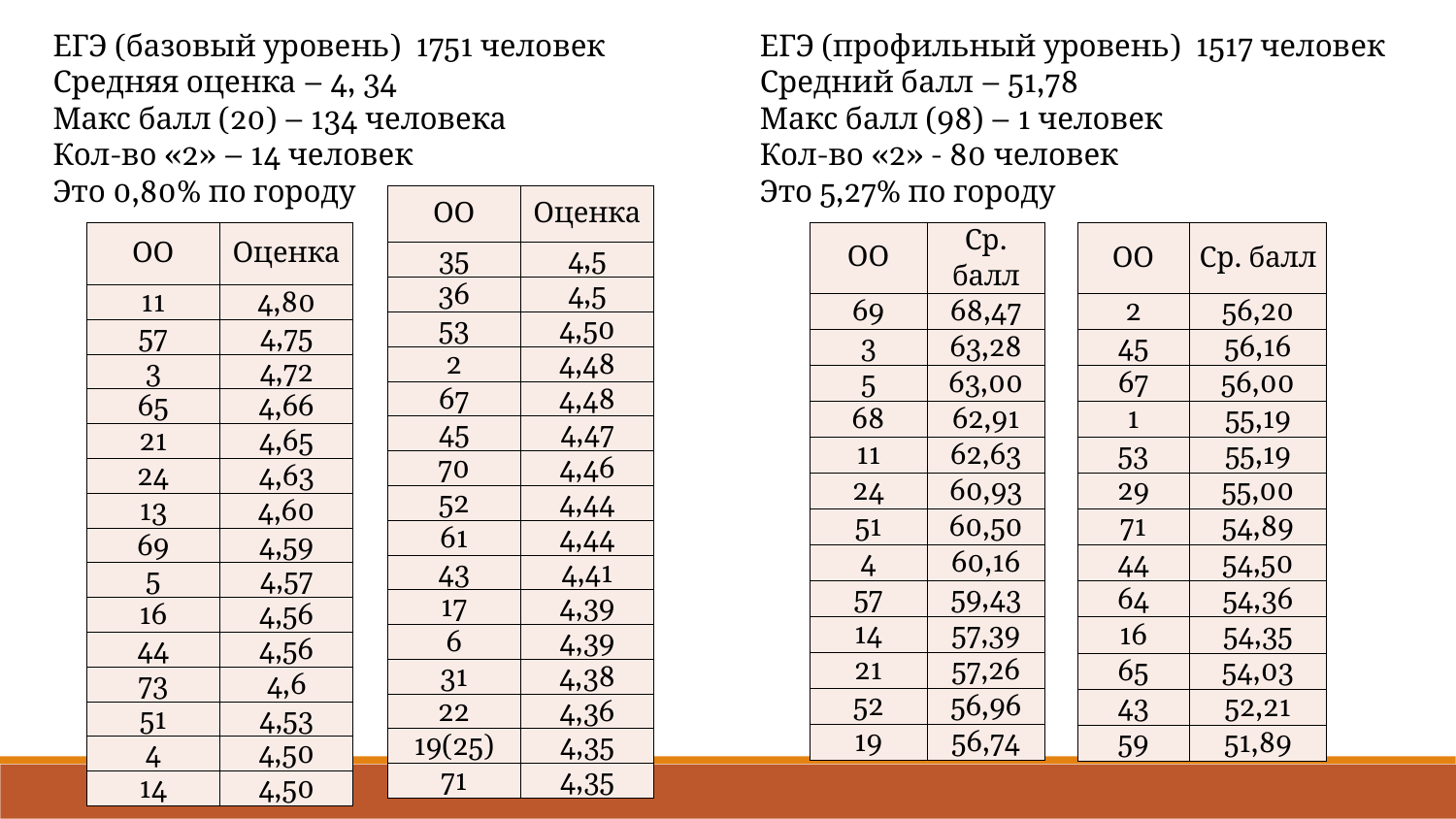

ЕГЭ (базовый уровень)  1751 человек
Средняя оценка – 4, 34
Макс балл (20) – 134 человека
Кол-во «2» – 14 человек
Это 0,80% по городу

ЕГЭ (профильный уровень)  1517 человек
Средний балл – 51,78
Макс балл (98) – 1 человек
Кол-во «2» - 80 человек
Это 5,27% по городу

| ОО | Оценка |
| --- | --- |
| 35 | 4,5 |
| 36 | 4,5 |
| 53 | 4,50 |
| 2 | 4,48 |
| 67 | 4,48 |
| 45 | 4,47 |
| 70 | 4,46 |
| 52 | 4,44 |
| 61 | 4,44 |
| 43 | 4,41 |
| 17 | 4,39 |
| 6 | 4,39 |
| 31 | 4,38 |
| 22 | 4,36 |
| 19(25) | 4,35 |
| 71 | 4,35 |
| ОО | Оценка |
| --- | --- |
| 11 | 4,80 |
| 57 | 4,75 |
| 3 | 4,72 |
| 65 | 4,66 |
| 21 | 4,65 |
| 24 | 4,63 |
| 13 | 4,60 |
| 69 | 4,59 |
| 5 | 4,57 |
| 16 | 4,56 |
| 44 | 4,56 |
| 73 | 4,6 |
| 51 | 4,53 |
| 4 | 4,50 |
| 14 | 4,50 |
| ОО | Ср. балл |
| --- | --- |
| 69 | 68,47 |
| 3 | 63,28 |
| 5 | 63,00 |
| 68 | 62,91 |
| 11 | 62,63 |
| 24 | 60,93 |
| 51 | 60,50 |
| 4 | 60,16 |
| 57 | 59,43 |
| 14 | 57,39 |
| 21 | 57,26 |
| 52 | 56,96 |
| 19 | 56,74 |
| ОО | Ср. балл |
| --- | --- |
| 2 | 56,20 |
| 45 | 56,16 |
| 67 | 56,00 |
| 1 | 55,19 |
| 53 | 55,19 |
| 29 | 55,00 |
| 71 | 54,89 |
| 44 | 54,50 |
| 64 | 54,36 |
| 16 | 54,35 |
| 65 | 54,03 |
| 43 | 52,21 |
| 59 | 51,89 |